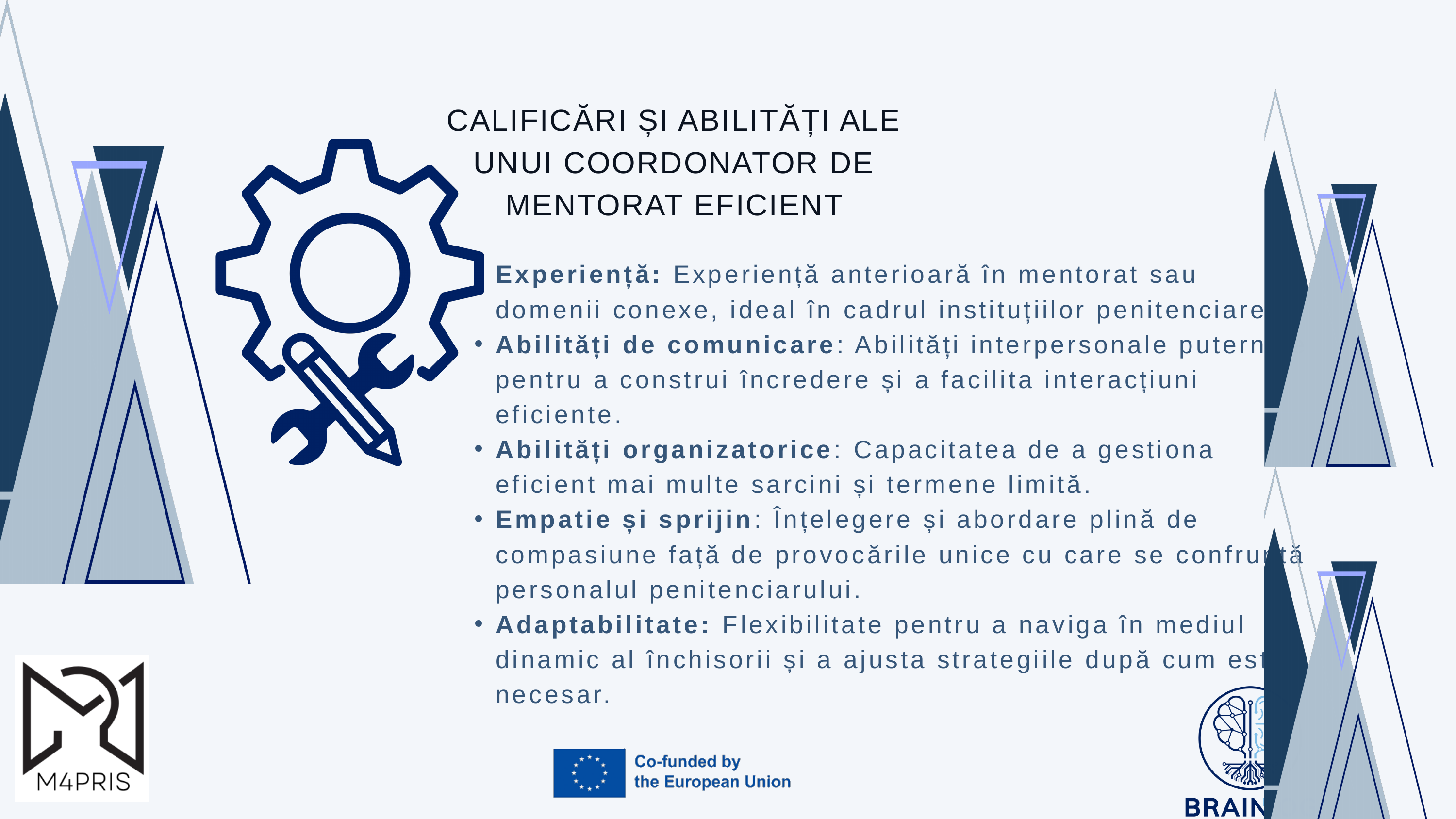

CALIFICĂRI ȘI ABILITĂȚI ALE UNUI COORDONATOR DE MENTORAT EFICIENT

Experiență: Experiență anterioară în mentorat sau domenii conexe, ideal în cadrul instituțiilor penitenciare.
Abilități de comunicare: Abilități interpersonale puternice pentru a construi încredere și a facilita interacțiuni eficiente.
Abilități organizatorice: Capacitatea de a gestiona eficient mai multe sarcini și termene limită.
Empatie și sprijin: Înțelegere și abordare plină de compasiune față de provocările unice cu care se confruntă personalul penitenciarului.
Adaptabilitate: Flexibilitate pentru a naviga în mediul dinamic al închisorii și a ajusta strategiile după cum este necesar.